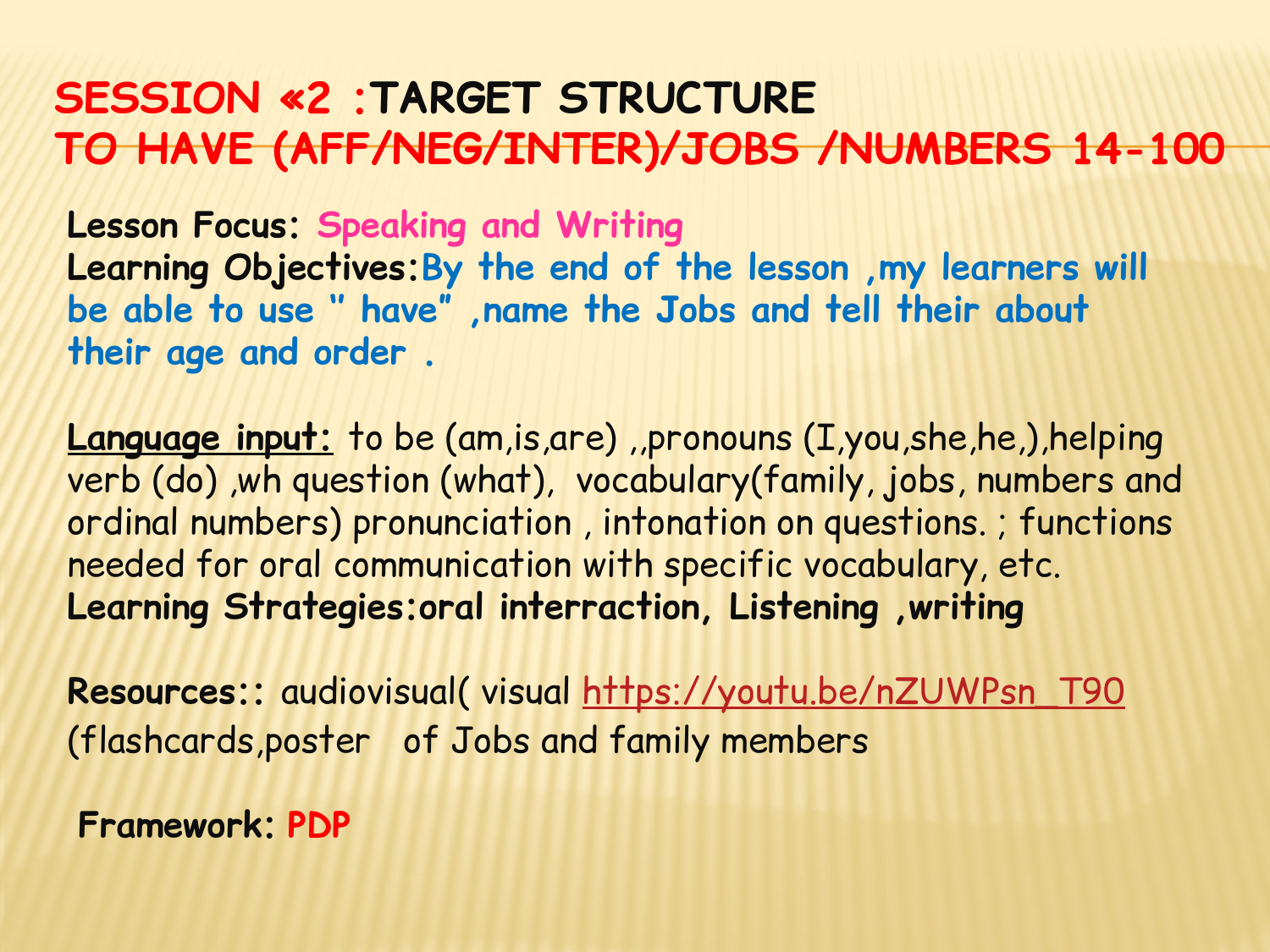

# Session «2 :Target Structure To Have (aff/neg/inter)/JOBS /numbers 14-100
Lesson Focus: Speaking and Writing
Learning Objectives:By the end of the lesson ,my learners will be able to use ‘’ have” ,name the Jobs and tell their about their age and order .

Language input: to be (am,is,are) ,,pronouns (I,you,she,he,),helping verb (do) ,wh question (what),  vocabulary(family, jobs, numbers and ordinal numbers) pronunciation , intonation on questions. ; functions needed for oral communication with specific vocabulary, etc.
Learning Strategies:oral interraction, Listening ,writing

Resources:: audiovisual( visual https://youtu.be/nZUWPsn_T90 (flashcards,poster   of Jobs and family members
 Framework: PDP